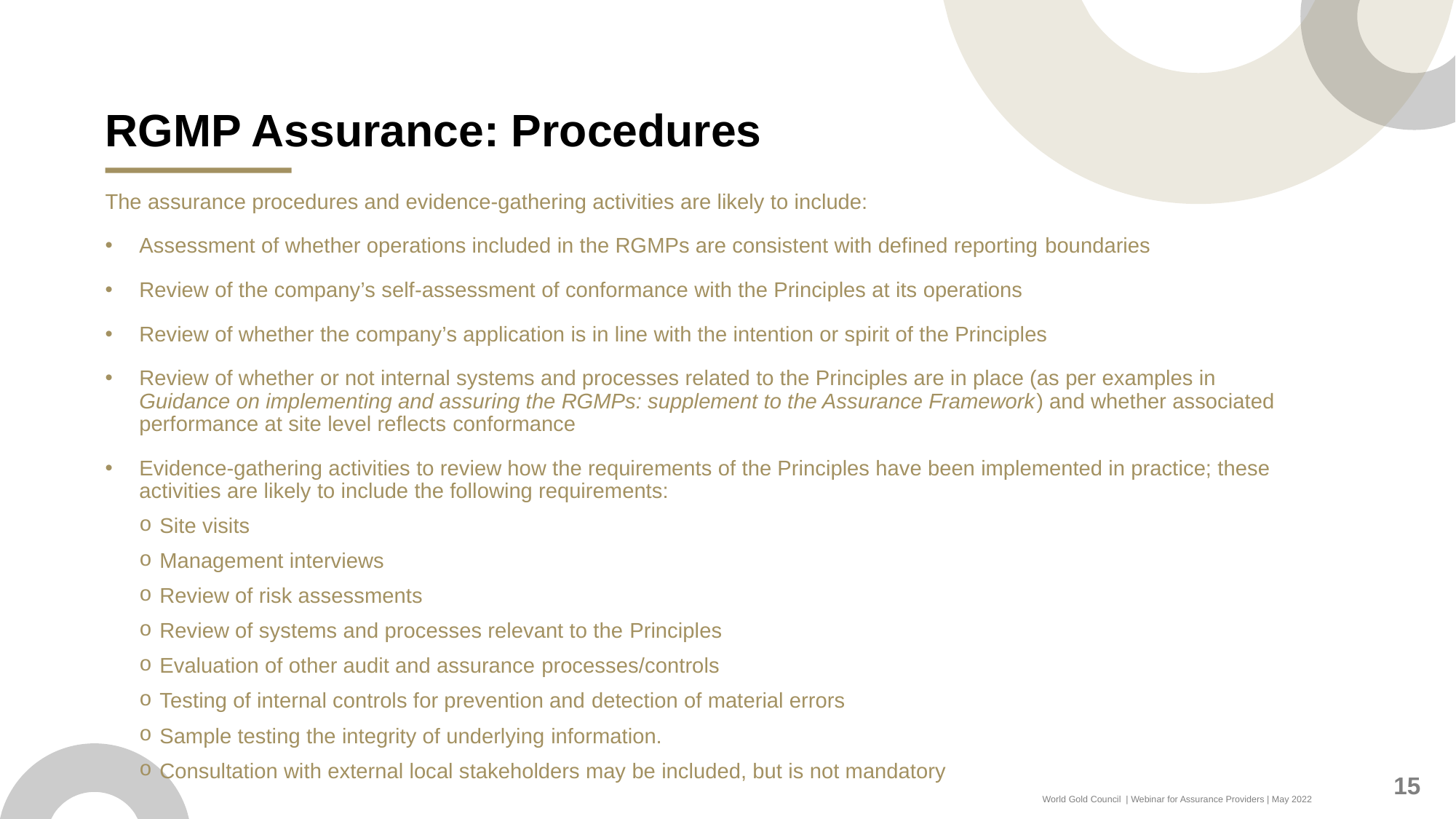

# RGMP Assurance: Procedures
The assurance procedures and evidence-gathering activities are likely to include:
Assessment of whether operations included in the RGMPs are consistent with defined reporting boundaries
Review of the company’s self-assessment of conformance with the Principles at its operations
Review of whether the company’s application is in line with the intention or spirit of the Principles
Review of whether or not internal systems and processes related to the Principles are in place (as per examples in   Guidance on implementing and assuring the RGMPs: supplement to the Assurance Framework) and whether associated performance at site level reflects conformance
Evidence-gathering activities to review how the requirements of the Principles have been implemented in practice; these activities are likely to include the following requirements:
Site visits
Management interviews
Review of risk assessments
Review of systems and processes relevant to the Principles
Evaluation of other audit and assurance processes/controls
Testing of internal controls for prevention and detection of material errors
Sample testing the integrity of underlying information.
Consultation with external local stakeholders may be included, but is not mandatory
15
World Gold Council  | Webinar for Assurance Providers | May 2022